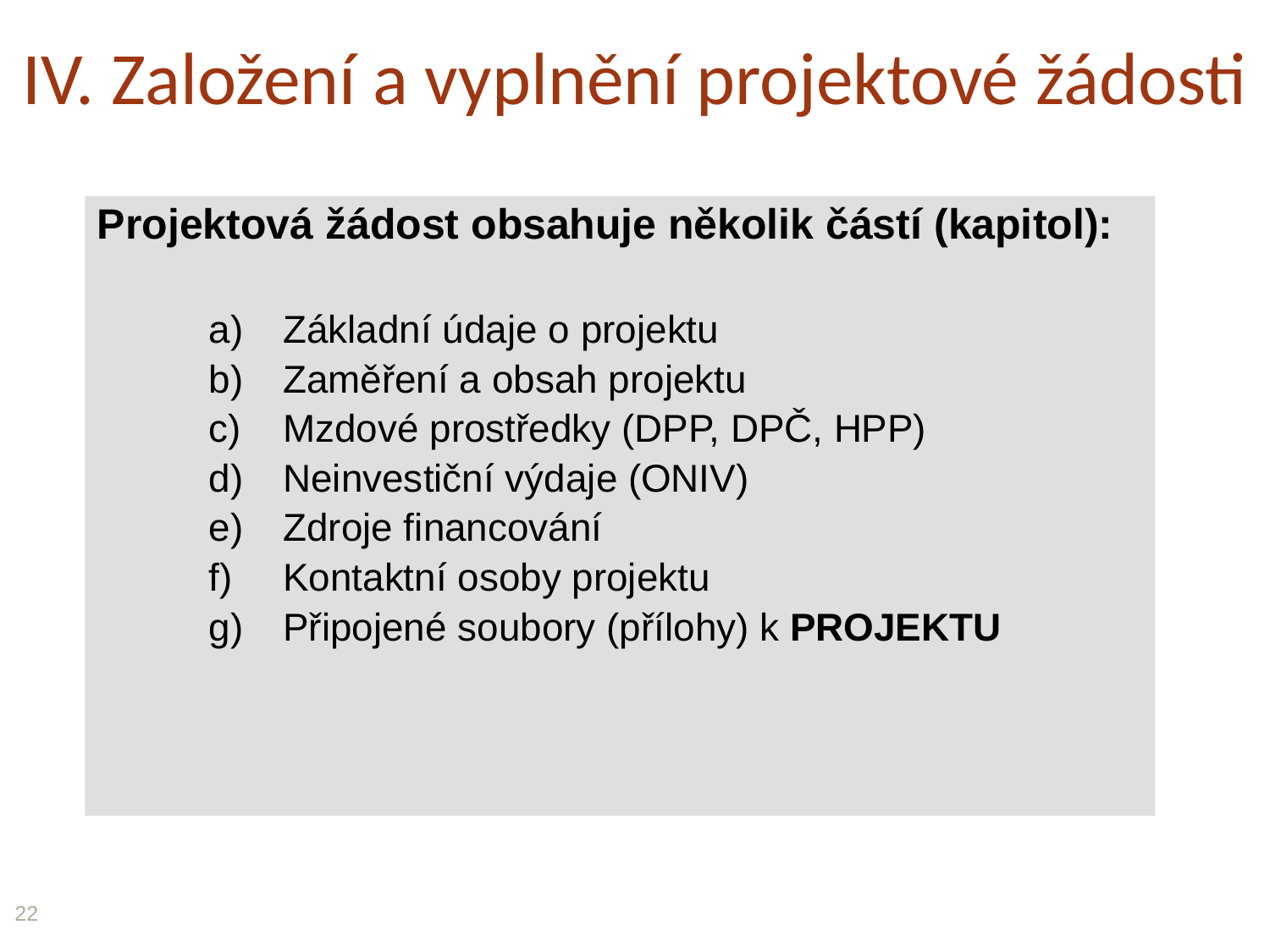

# IV. Založení a vyplnění projektové žádosti
Projektová žádost obsahuje několik částí (kapitol):

Základní údaje o projektu
Zaměření a obsah projektu
Mzdové prostředky (DPP, DPČ, HPP)
Neinvestiční výdaje (ONIV)
Zdroje financování
Kontaktní osoby projektu
Připojené soubory (přílohy) k PROJEKTU
22